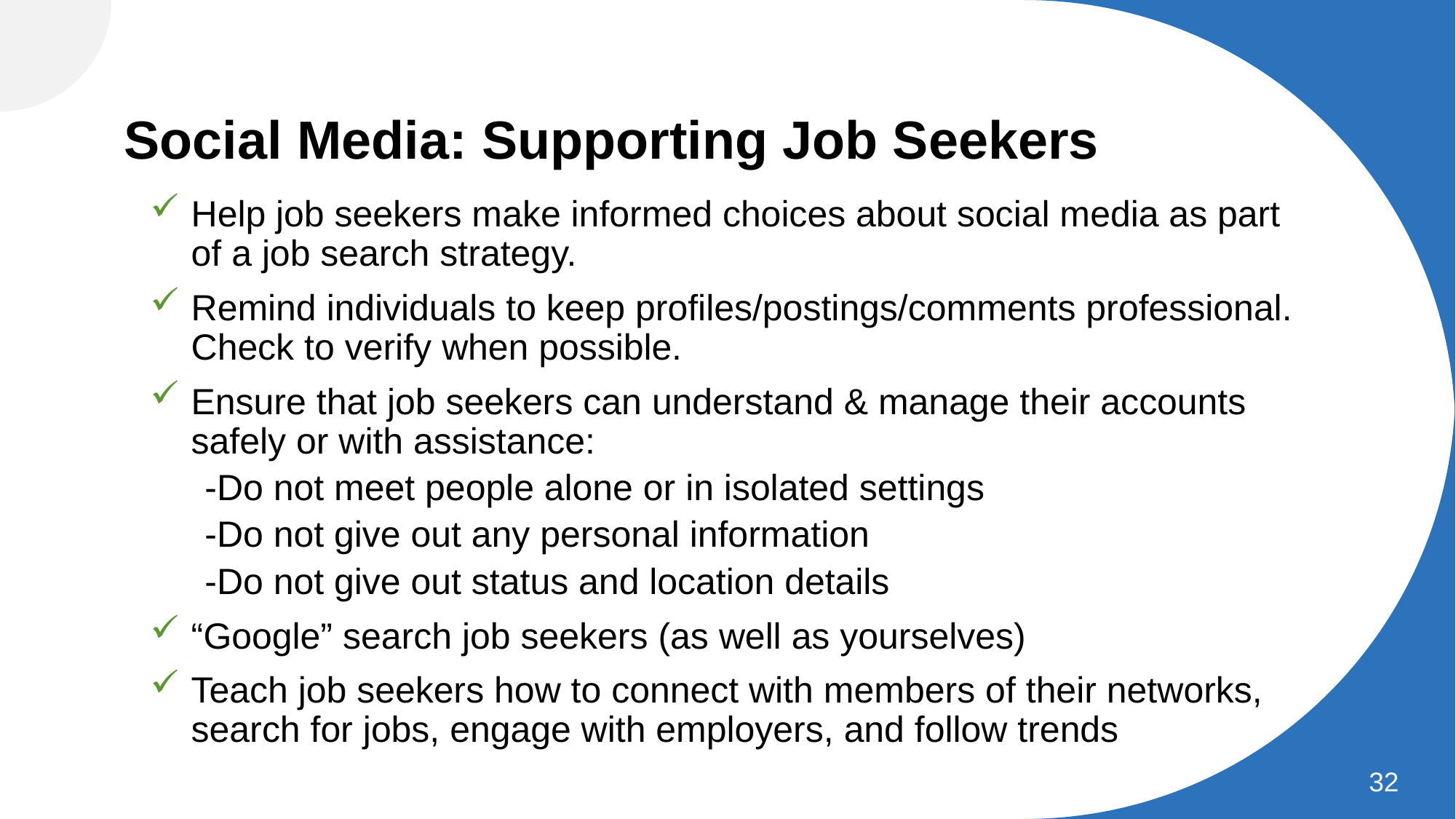

# Social Media: Supporting Job Seekers
Help job seekers make informed choices about social media as part of a job search strategy.
Remind individuals to keep profiles/postings/comments professional. Check to verify when possible.
Ensure that job seekers can understand & manage their accounts safely or with assistance:
-Do not meet people alone or in isolated settings
-Do not give out any personal information
-Do not give out status and location details
“Google” search job seekers (as well as yourselves)
Teach job seekers how to connect with members of their networks, search for jobs, engage with employers, and follow trends

32